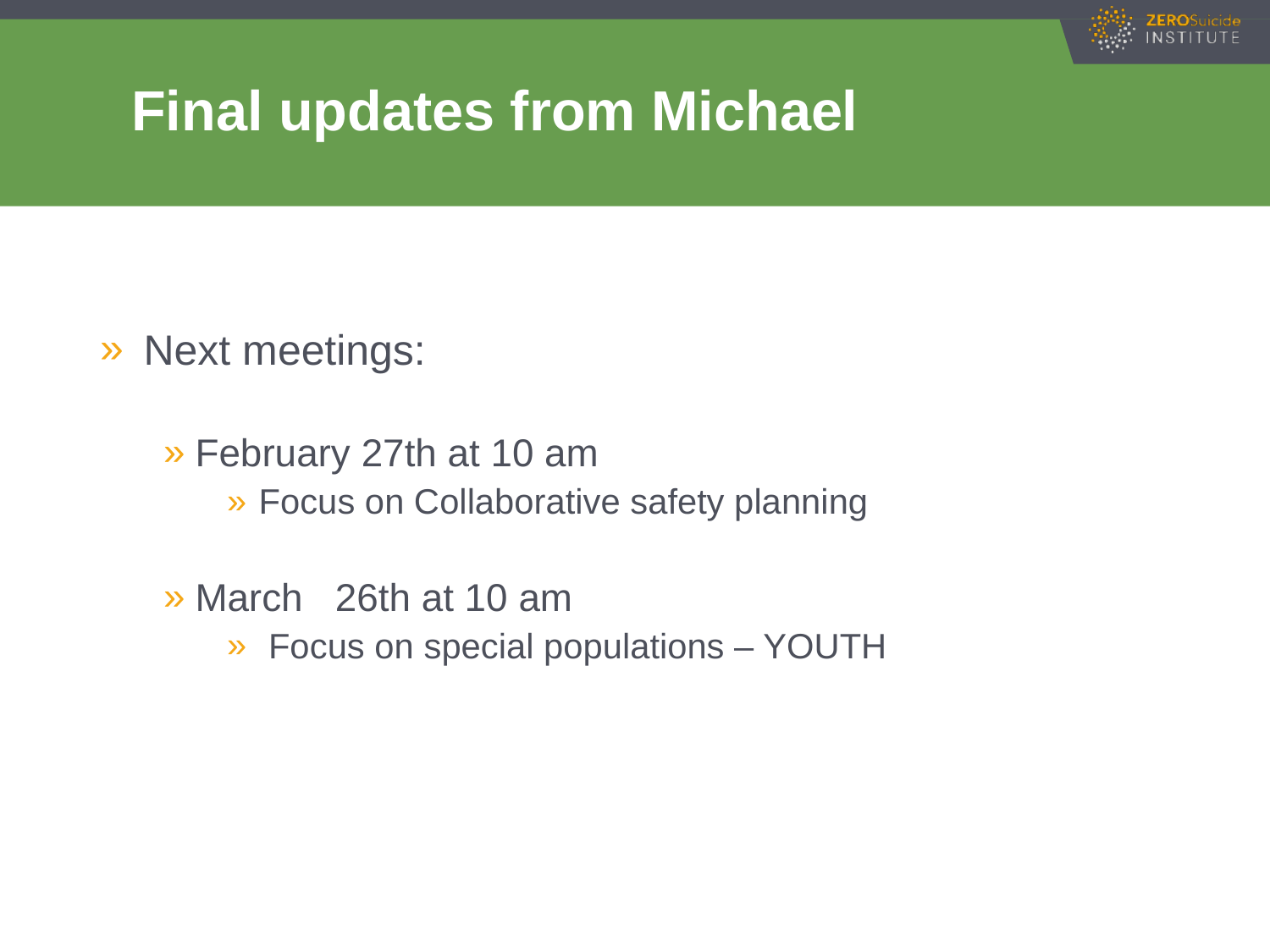

# Final updates from Michael

 Next meetings:

February 27th at 10 am
Focus on Collaborative safety planning

March   26th at 10 am
 Focus on special populations – YOUTH